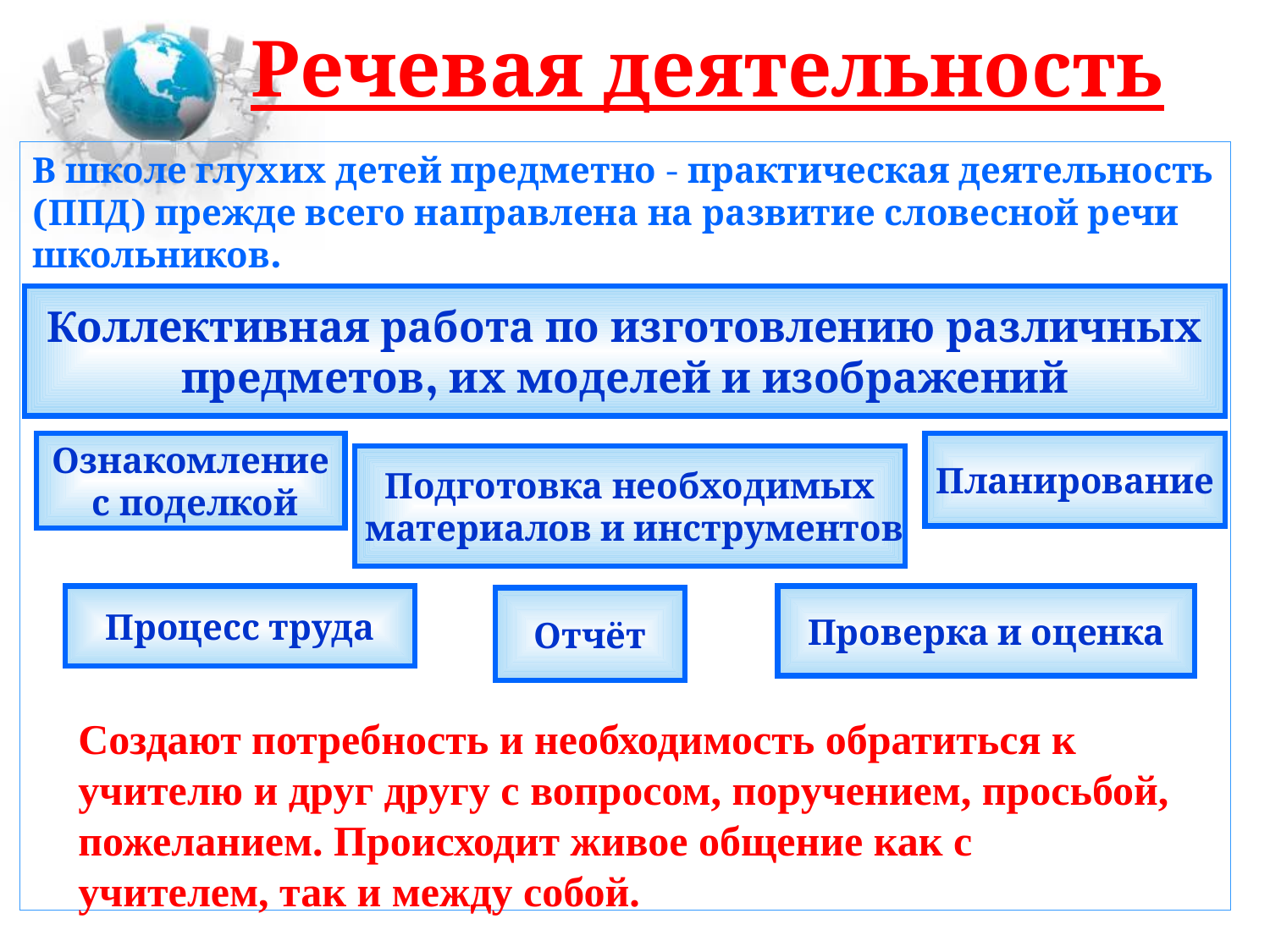

# Речевая деятельность
В школе глухих детей предметно - практическая деятельность (ППД) прежде всего направлена на развитие словесной речи школьников.
Коллективная работа по изготовлению различных
предметов, их моделей и изображений
Ознакомление
 с поделкой
Планирование
Подготовка необходимых
 материалов и инструментов
Процесс труда
Проверка и оценка
Отчёт
Создают потребность и необходимость обратиться к учителю и друг другу с вопросом, поручением, просьбой, пожеланием. Происходит живое общение как с учителем, так и между собой.